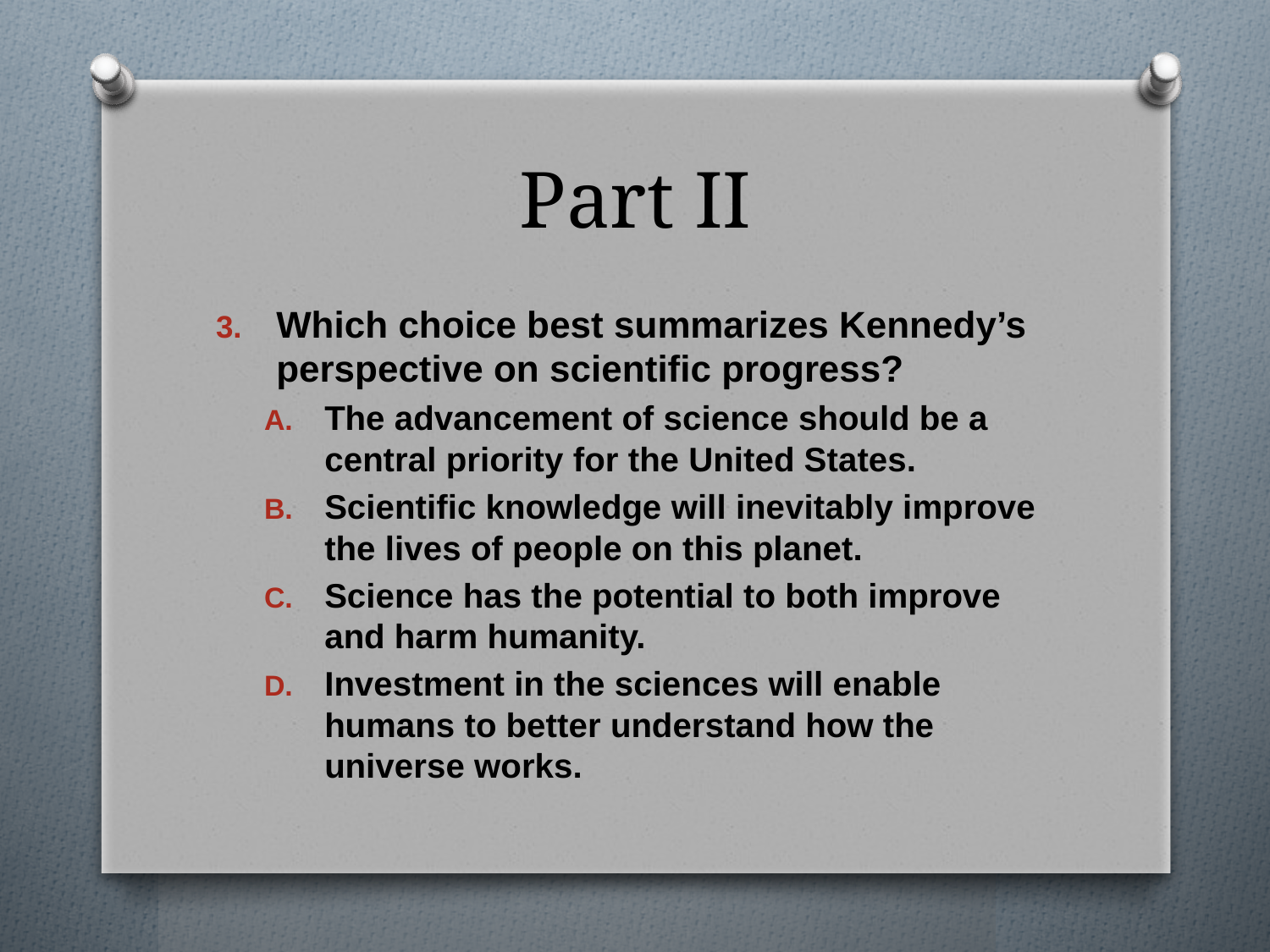

# Part II
Which choice best summarizes Kennedy’s perspective on scientific progress?
The advancement of science should be a central priority for the United States.
Scientific knowledge will inevitably improve the lives of people on this planet.
Science has the potential to both improve and harm humanity.
Investment in the sciences will enable humans to better understand how the universe works.